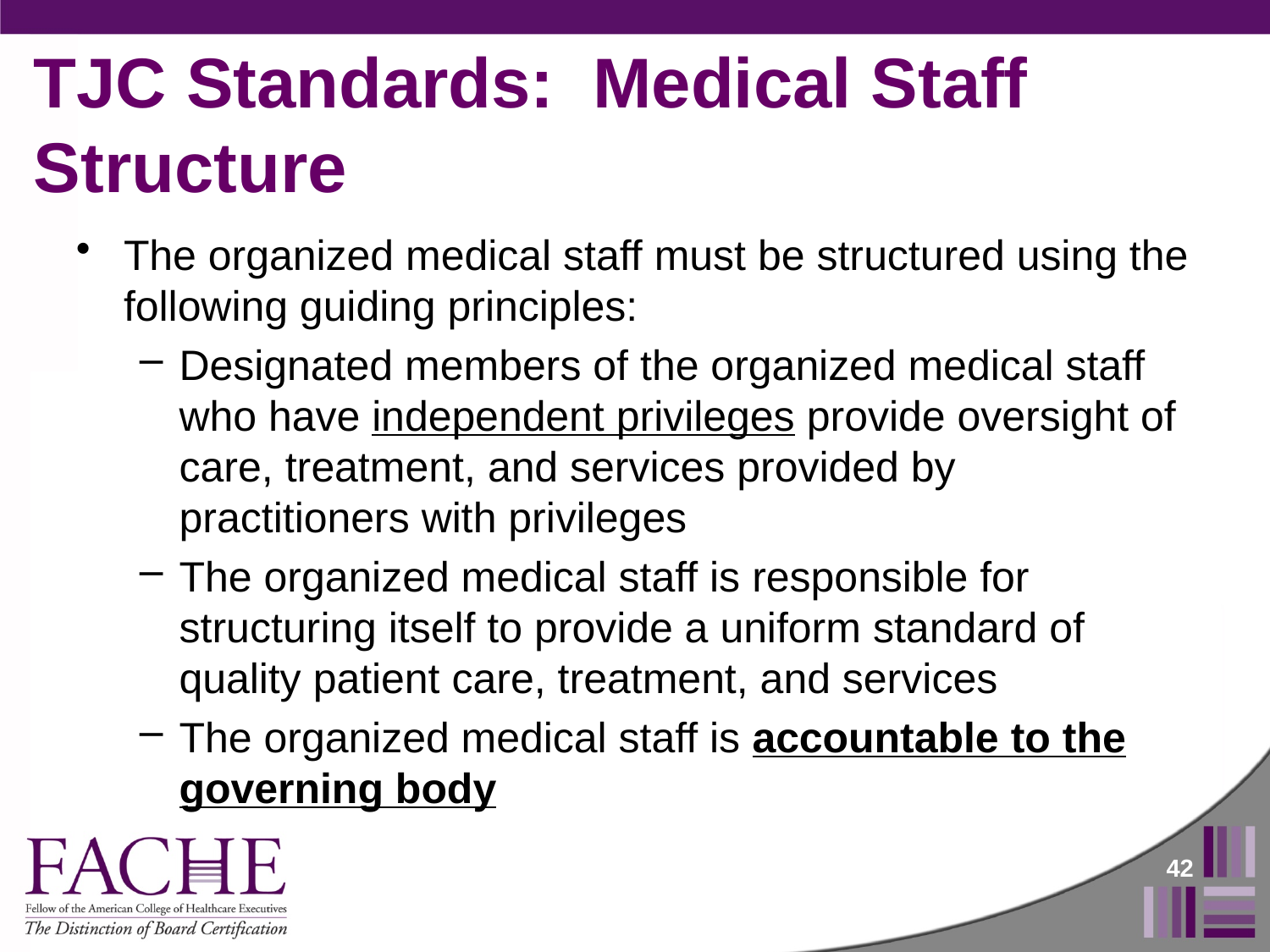

TJC Standards:  Medical Staff Structure
The organized medical staff must be structured using the following guiding principles:
Designated members of the organized medical staff who have independent privileges provide oversight of care, treatment, and services provided by practitioners with privileges
The organized medical staff is responsible for structuring itself to provide a uniform standard of quality patient care, treatment, and services
The organized medical staff is accountable to the governing body
42